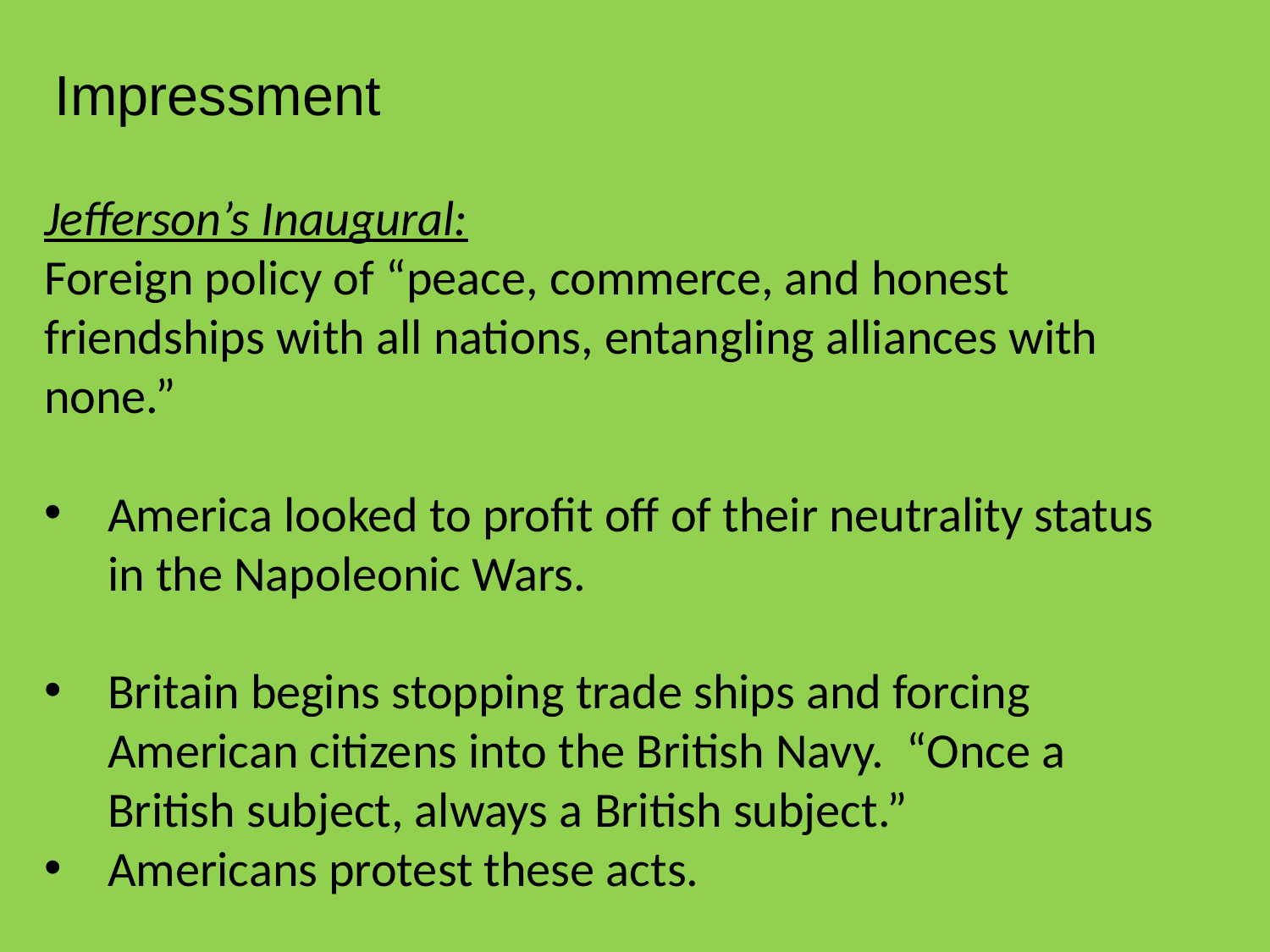

Impressment
Jefferson’s Inaugural:
Foreign policy of “peace, commerce, and honest friendships with all nations, entangling alliances with none.”

America looked to profit off of their neutrality status in the Napoleonic Wars.

Britain begins stopping trade ships and forcing American citizens into the British Navy.  “Once a British subject, always a British subject.”
Americans protest these acts.